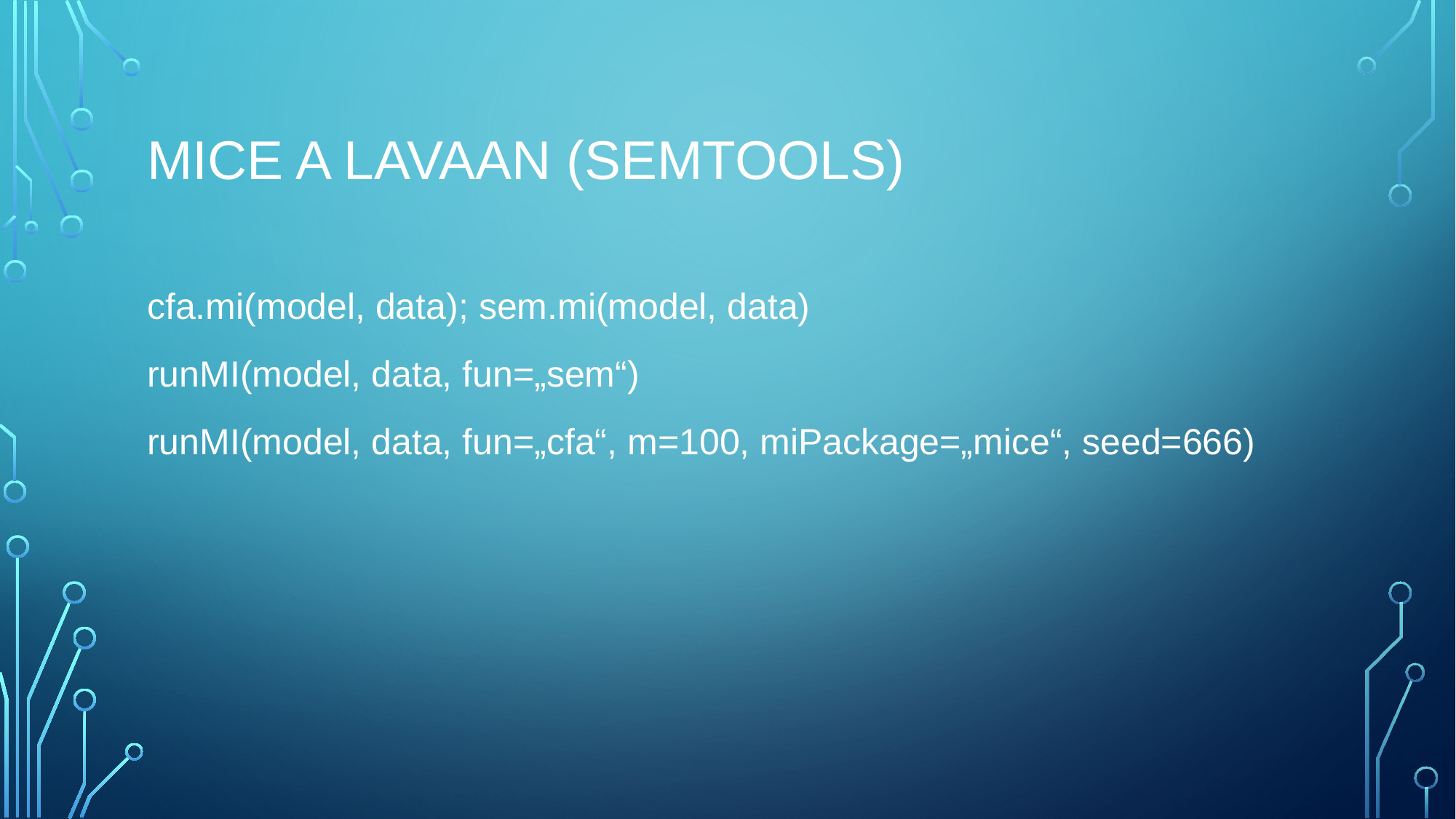

# MICE a LAVAan (semtools)
cfa.mi(model, data); sem.mi(model, data)
runMI(model, data, fun=„sem“)
runMI(model, data, fun=„cfa“, m=100, miPackage=„mice“, seed=666)